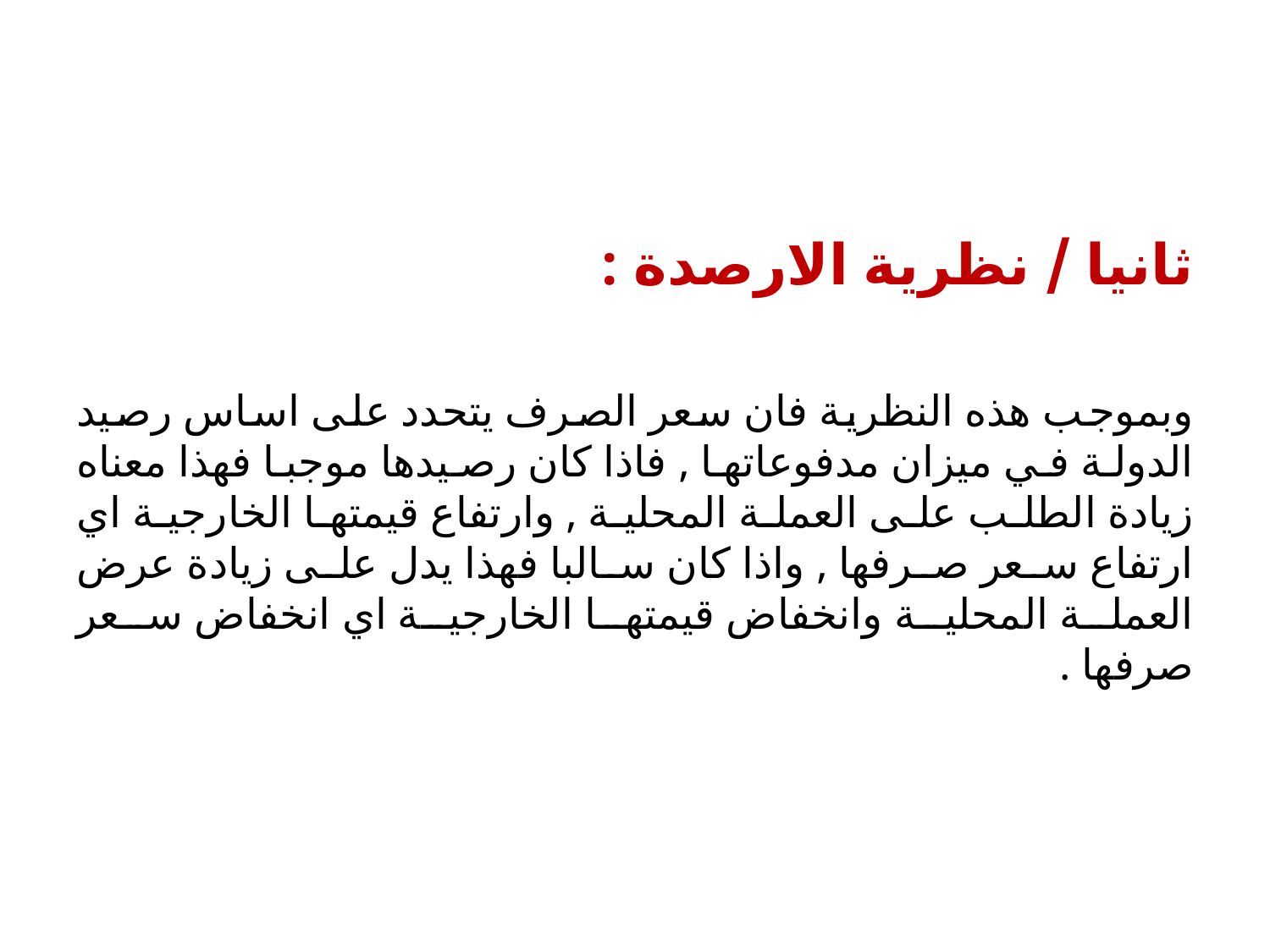

#
ثانيا / نظرية الارصدة :

وبموجب هذه النظرية فان سعر الصرف يتحدد على اساس رصيد الدولة في ميزان مدفوعاتها , فاذا كان رصيدها موجبا فهذا معناه زيادة الطلب على العملة المحلية , وارتفاع قيمتها الخارجية اي ارتفاع سعر صرفها , واذا كان سالبا فهذا يدل على زيادة عرض العملة المحلية وانخفاض قيمتها الخارجية اي انخفاض سعر صرفها .